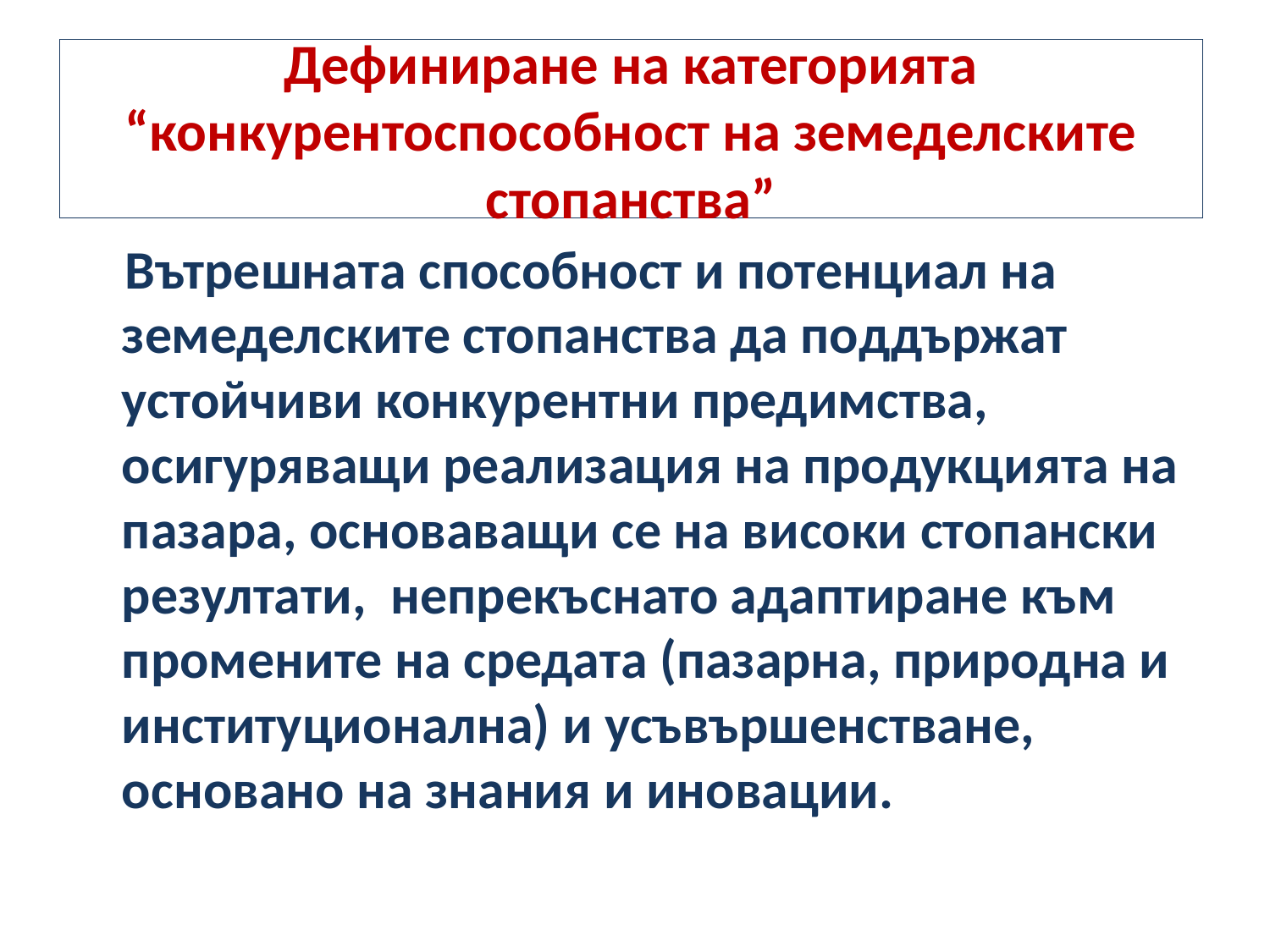

# Дефиниране на категорията “конкурентоспособност на земеделските стопанства”
    Вътрешната способност и потенциал на земеделските стопанства да поддържат устойчиви конкурентни предимства, осигуряващи реализация на продукцията на пазара, основаващи се на високи стопански резултати,  непрекъснато адаптиране към промените на средата (пазарна, природна и институционална) и усъвършенстване, основано на знания и иновации.